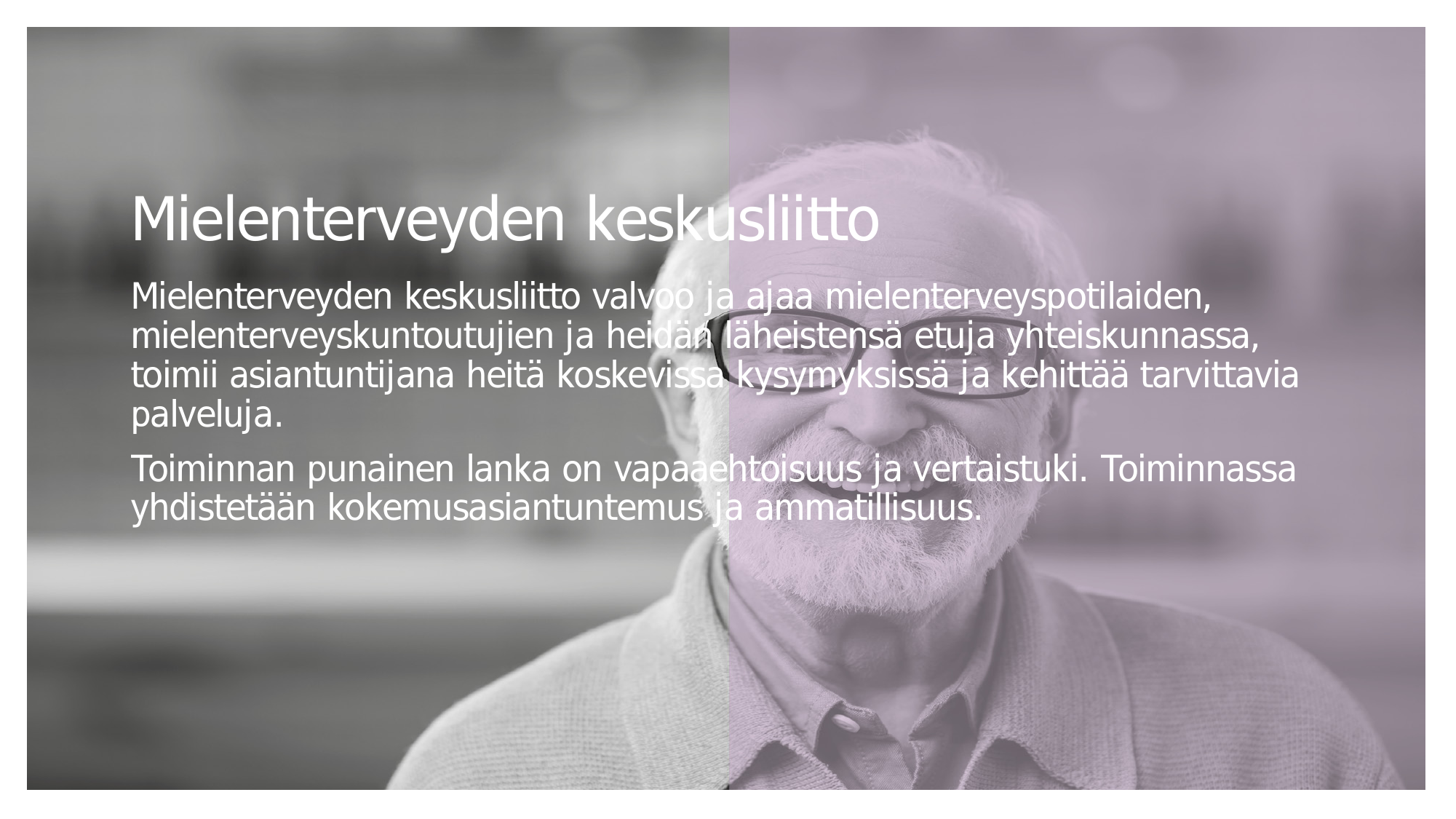

# Mielenterveyden keskusliitto
Mielenterveyden keskusliitto valvoo ja ajaa mielenterveyspotilaiden, mielenterveyskuntoutujien ja heidän läheistensä etuja yhteiskunnassa, toimii asiantuntijana heitä koskevissa kysymyksissä ja kehittää tarvittavia palveluja.
Toiminnan punainen lanka on vapaaehtoisuus ja vertaistuki. Toiminnassa yhdistetään kokemusasiantuntemus ja ammatillisuus.